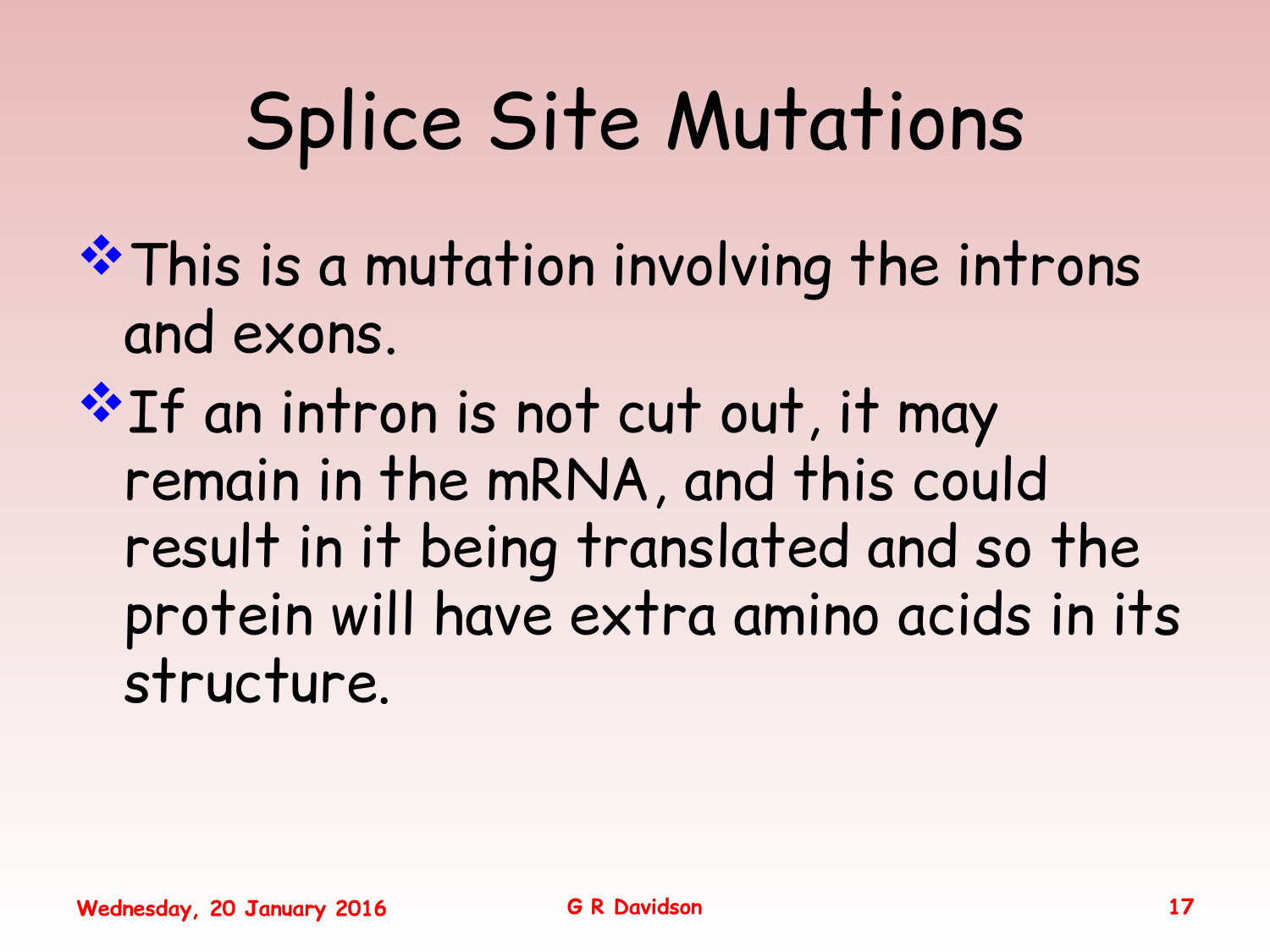

This is a mutation involving the introns and exons.
If an intron is not cut out, it may remain in the mRNA, and this could result in it being translated and so the protein will have extra amino acids in its structure.
# Splice Site Mutations
Wednesday, 20 January 2016
G R Davidson
17